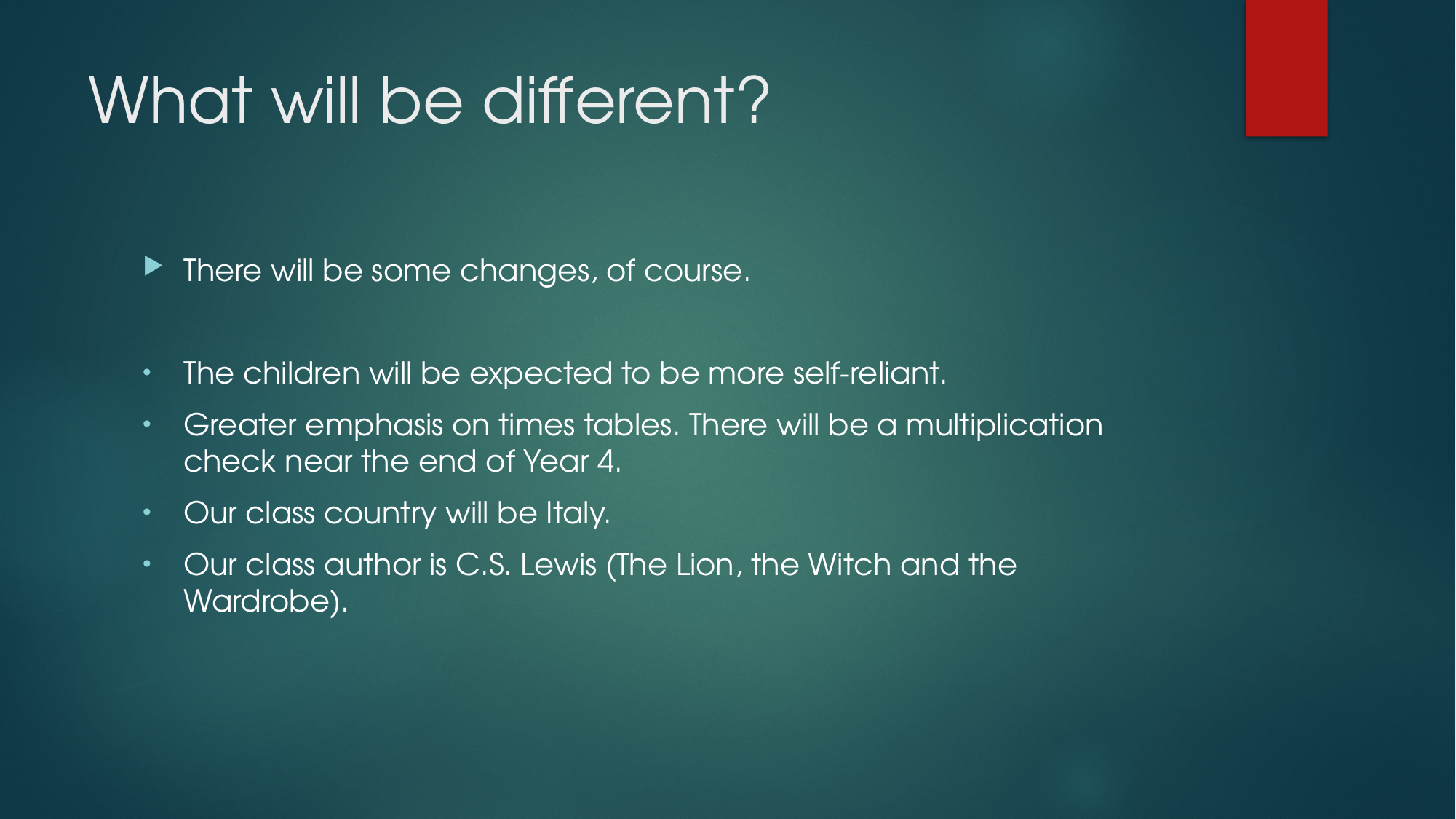

# What will be different?
There will be some changes, of course.

The children will be expected to be more self-reliant.
Greater emphasis on times tables. There will be a multiplication check near the end of Year 4.
Our class country will be Italy.
Our class author is C.S. Lewis (The Lion, the Witch and the Wardrobe).